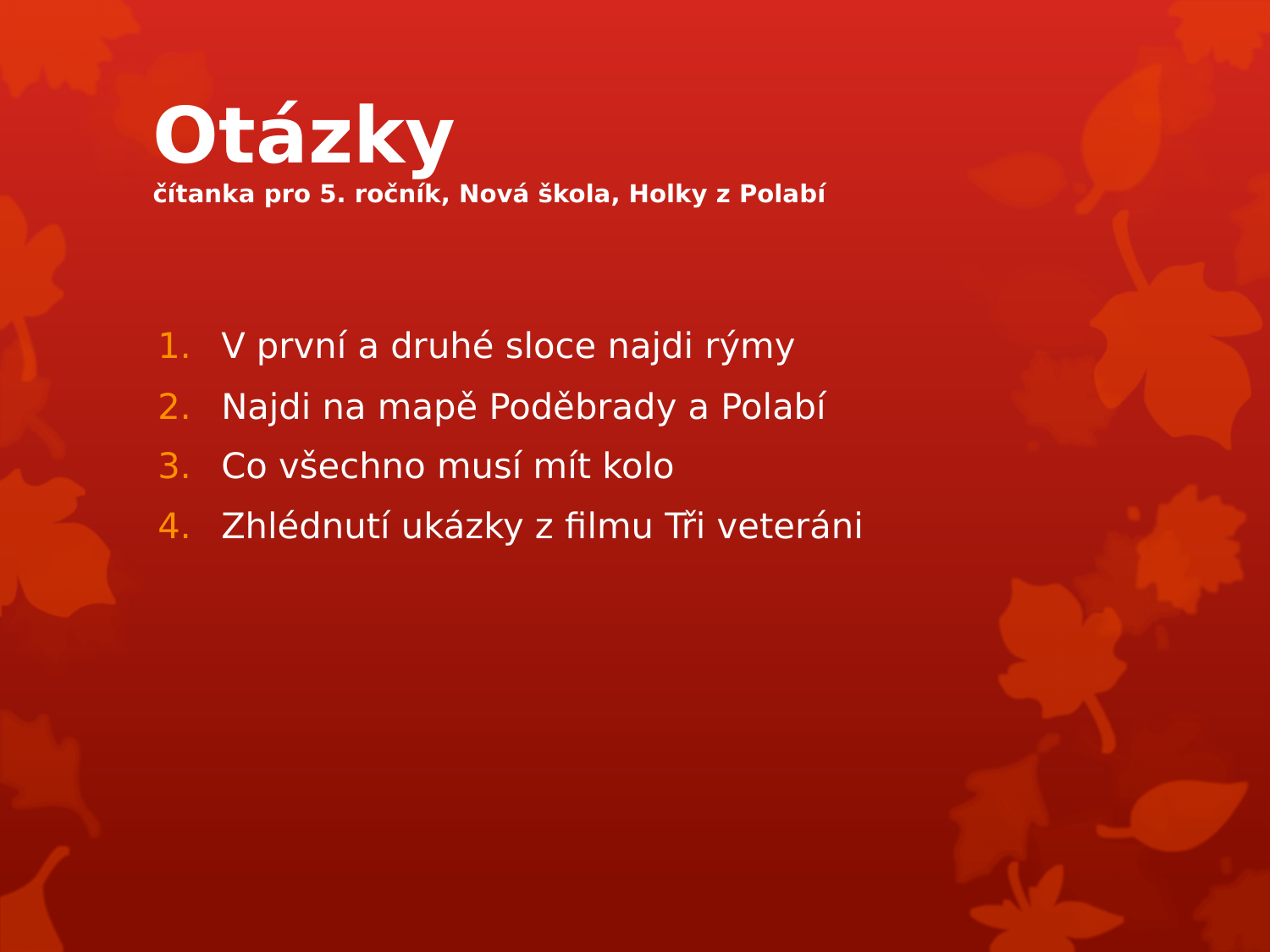

# Otázky čítanka pro 5. ročník, Nová škola, Holky z Polabí
V první a druhé sloce najdi rýmy
Najdi na mapě Poděbrady a Polabí
Co všechno musí mít kolo
Zhlédnutí ukázky z filmu Tři veteráni